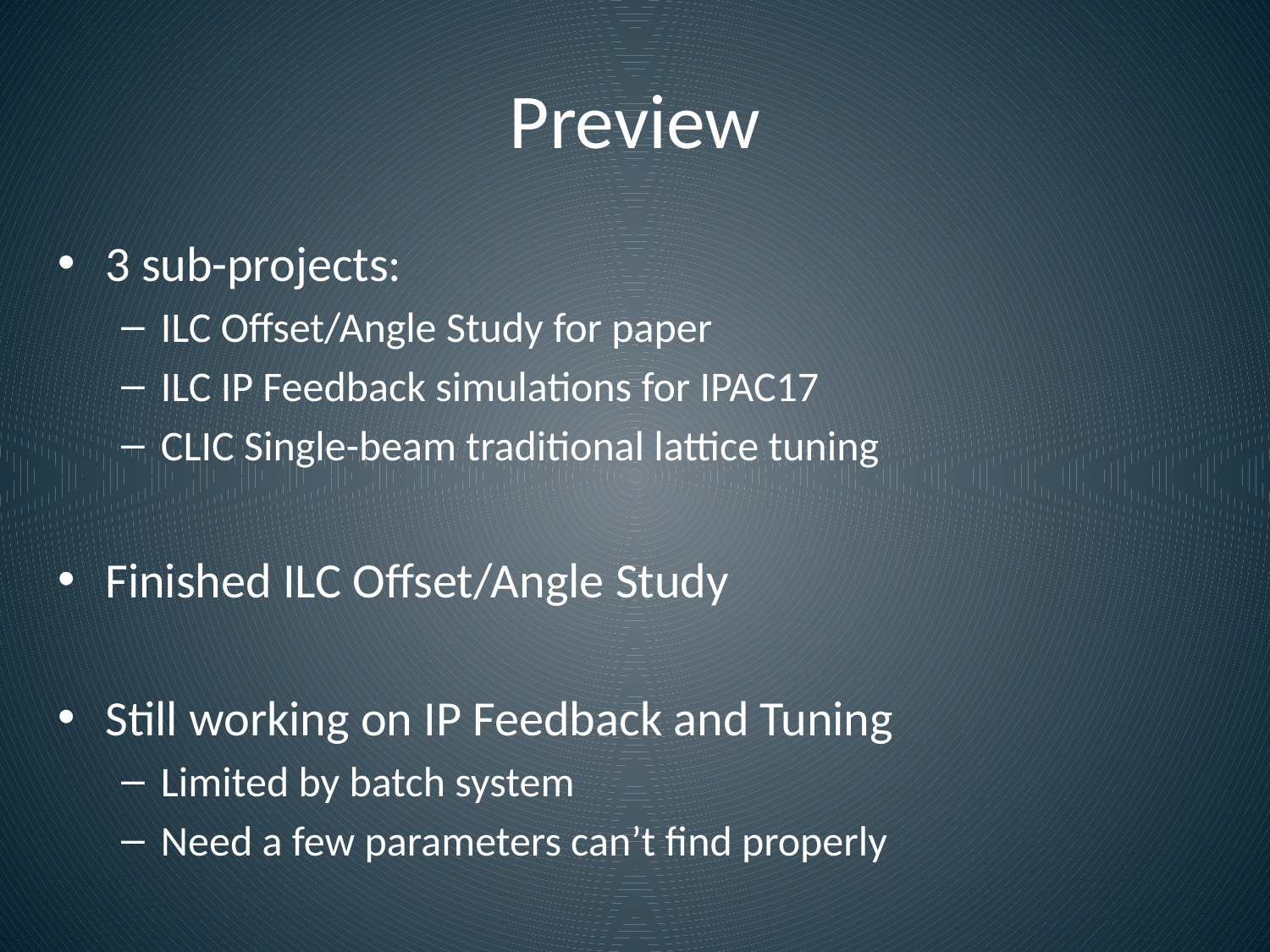

# Preview
3 sub-projects:
ILC Offset/Angle Study for paper
ILC IP Feedback simulations for IPAC17
CLIC Single-beam traditional lattice tuning

Finished ILC Offset/Angle Study

Still working on IP Feedback and Tuning
Limited by batch system
Need a few parameters can’t find properly